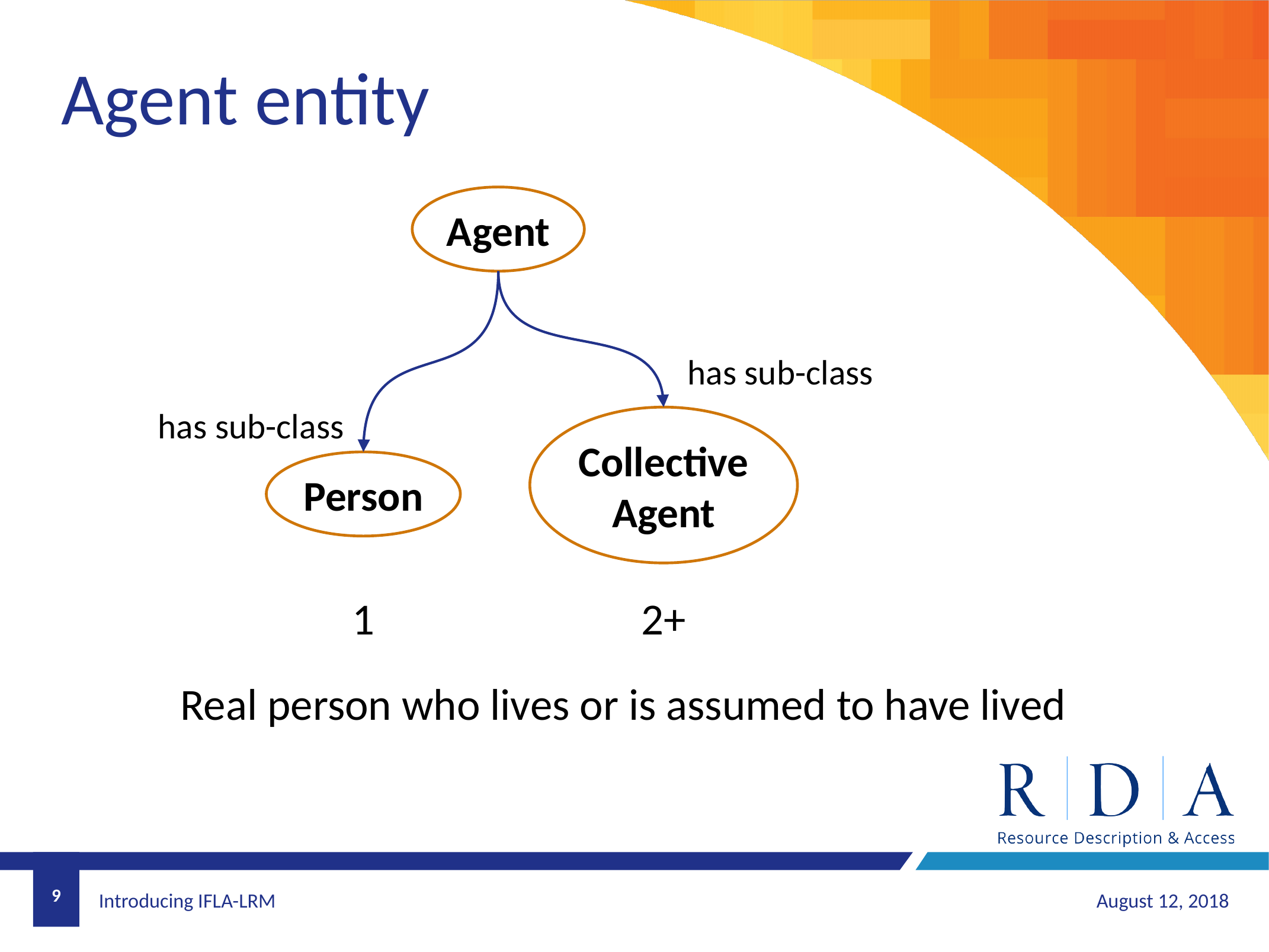

Agent entity
Agent
has sub-class
has sub-class
Collective
Agent
Person
1
2+
Real person who lives or is assumed to have lived
9
August 12, 2018